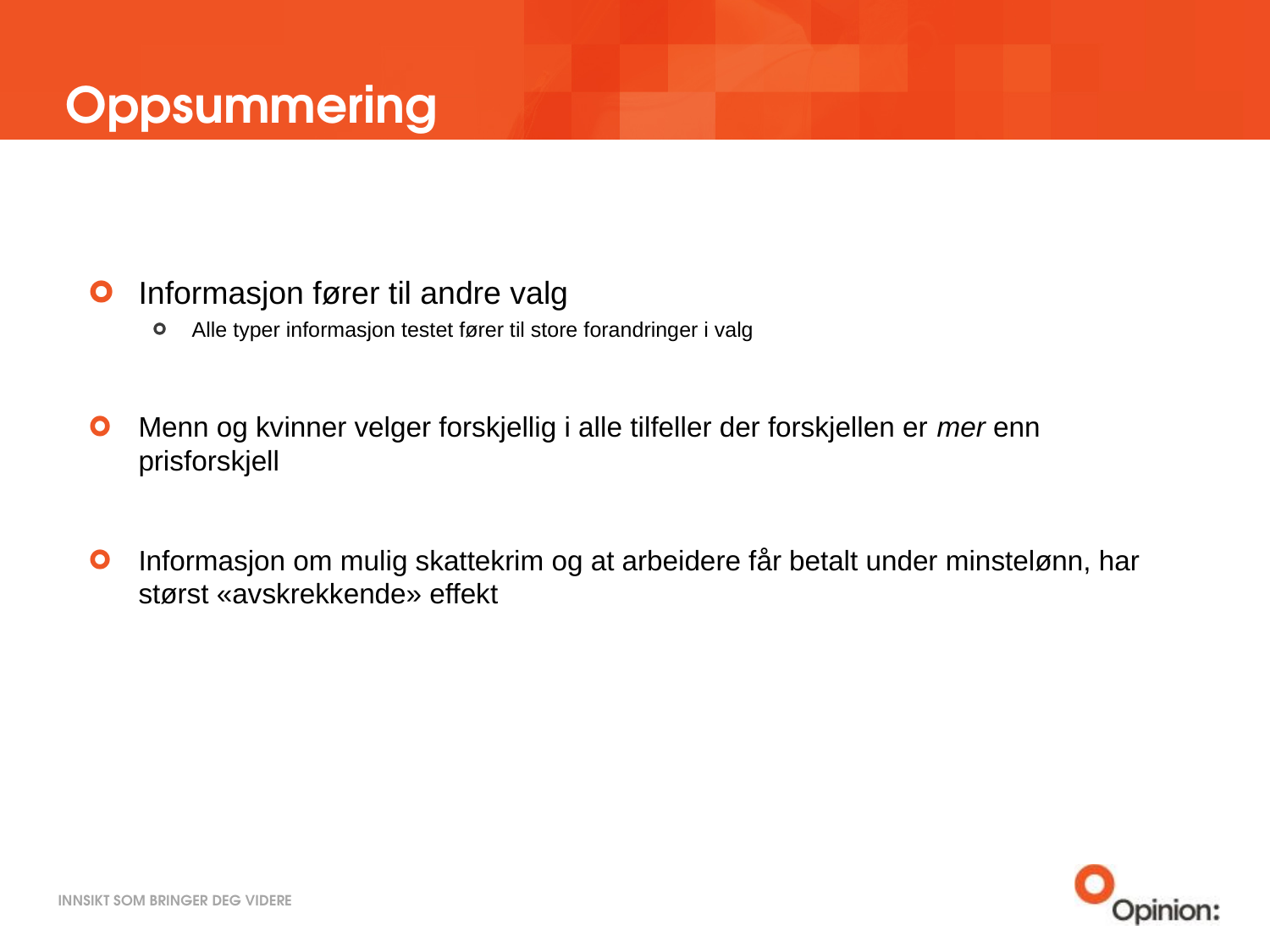

# Oppsummering
Informasjon fører til andre valg
Alle typer informasjon testet fører til store forandringer i valg

Menn og kvinner velger forskjellig i alle tilfeller der forskjellen er mer enn prisforskjell

Informasjon om mulig skattekrim og at arbeidere får betalt under minstelønn, har størst «avskrekkende» effekt